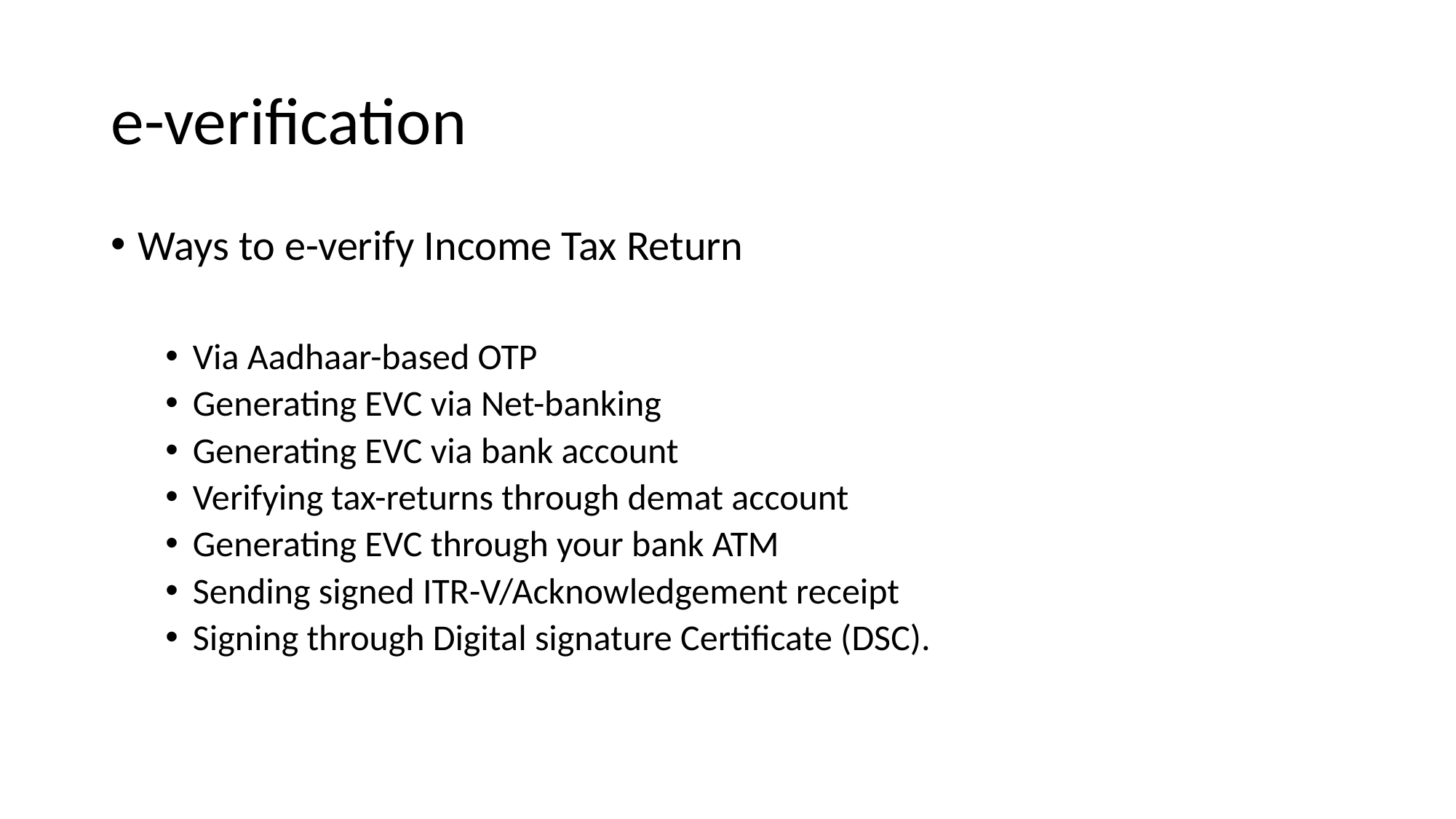

# e-verification
Ways to e-verify Income Tax Return

Via Aadhaar-based OTP
Generating EVC via Net-banking
Generating EVC via bank account
Verifying tax-returns through demat account
Generating EVC through your bank ATM
Sending signed ITR-V/Acknowledgement receipt
Signing through Digital signature Certificate (DSC).